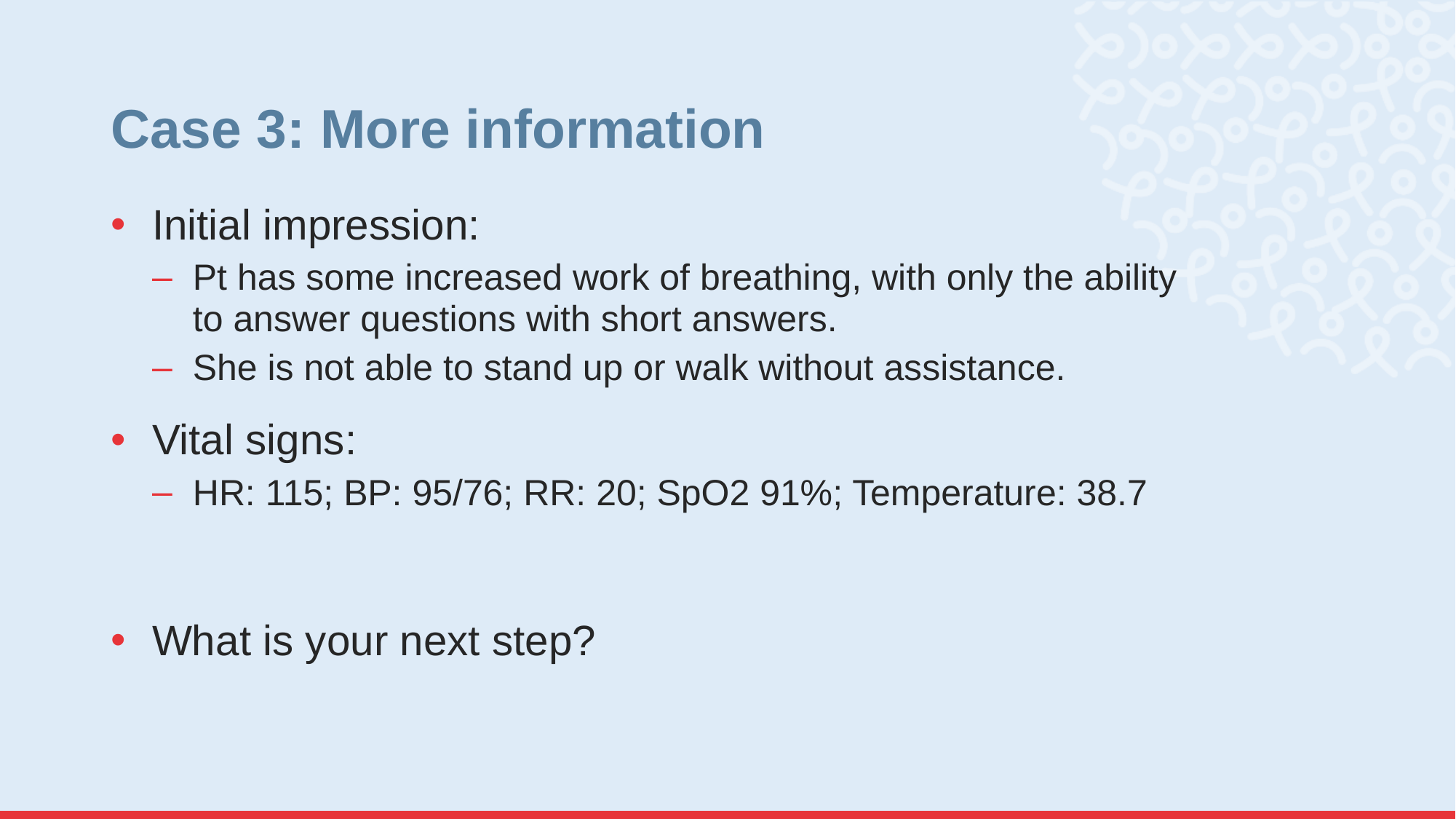

# Case 3: More information
Initial impression:
Pt has some increased work of breathing, with only the ability to answer questions with short answers.
She is not able to stand up or walk without assistance.
Vital signs:
HR: 115; BP: 95/76; RR: 20; SpO2 91%; Temperature: 38.7

What is your next step?